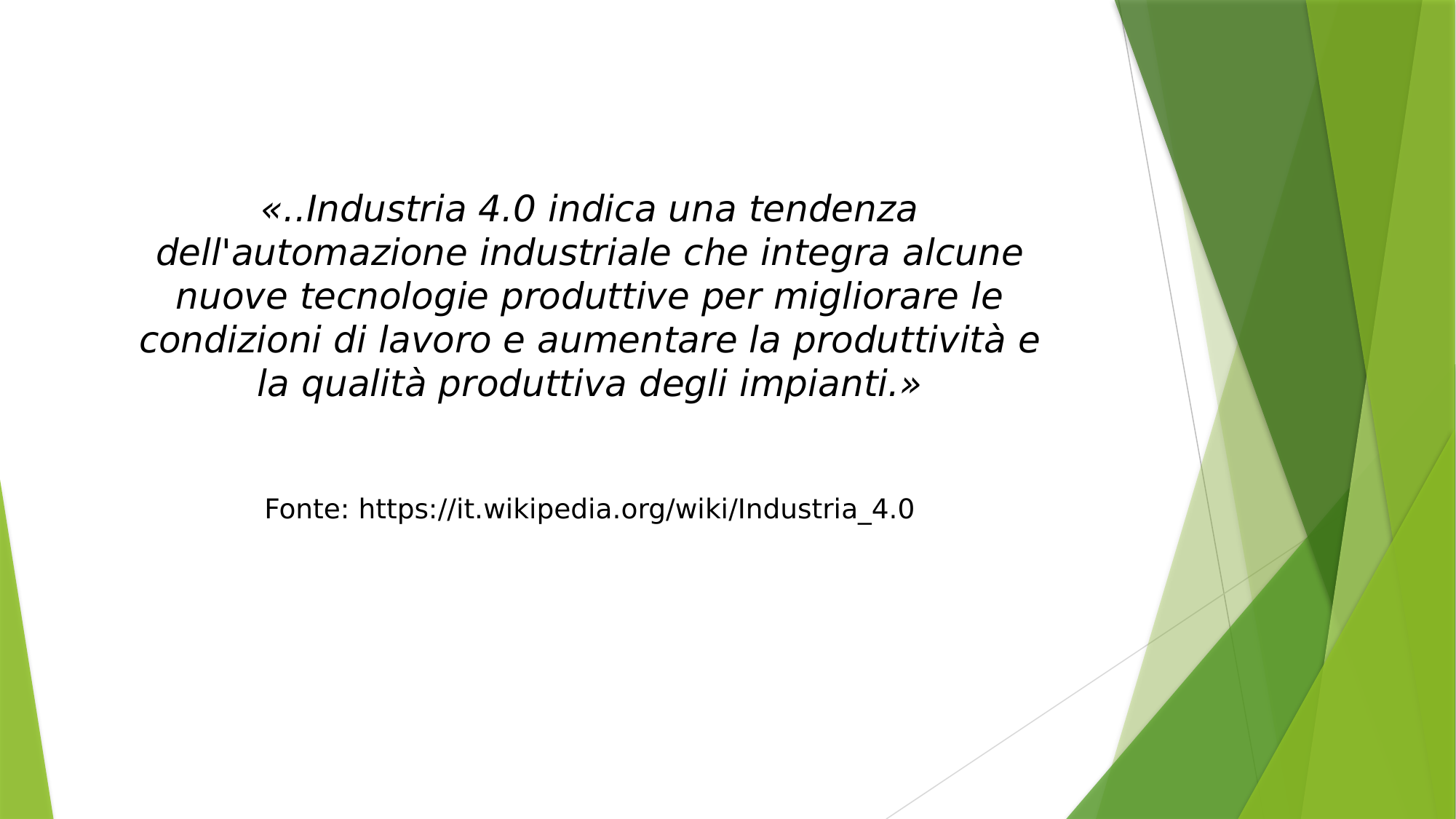

# «..Industria 4.0 indica una tendenza dell'automazione industriale che integra alcune nuove tecnologie produttive per migliorare le condizioni di lavoro e aumentare la produttività e la qualità produttiva degli impianti.» Fonte: https://it.wikipedia.org/wiki/Industria_4.0